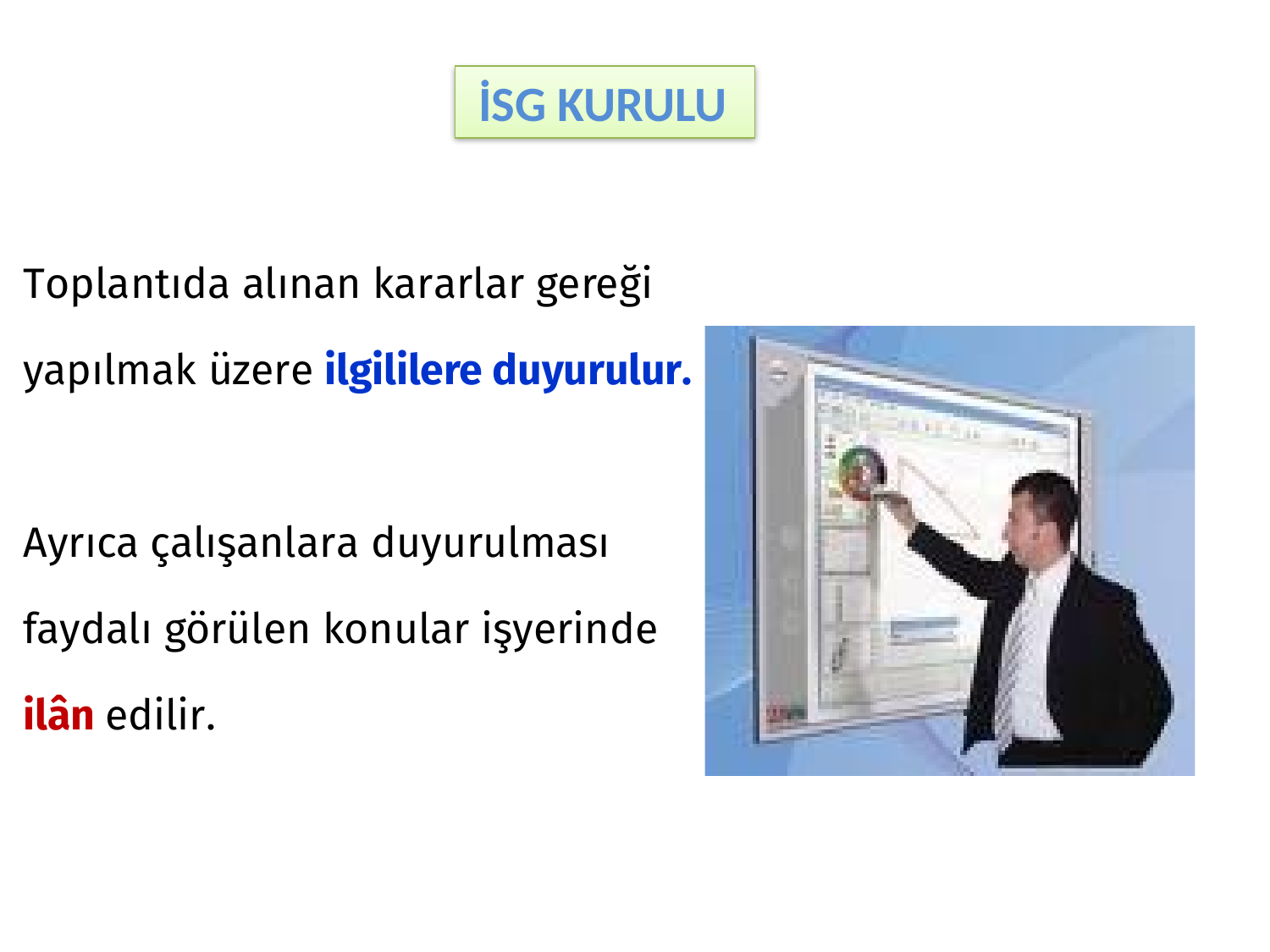

İSG KURULU
İSG KURULU
Toplantıda alınan kararlar gereği
yapılmak üzere ilgililere duyurulur.

Ayrıca çalışanlara duyurulması
faydalı görülen konular işyerinde ilân edilir.